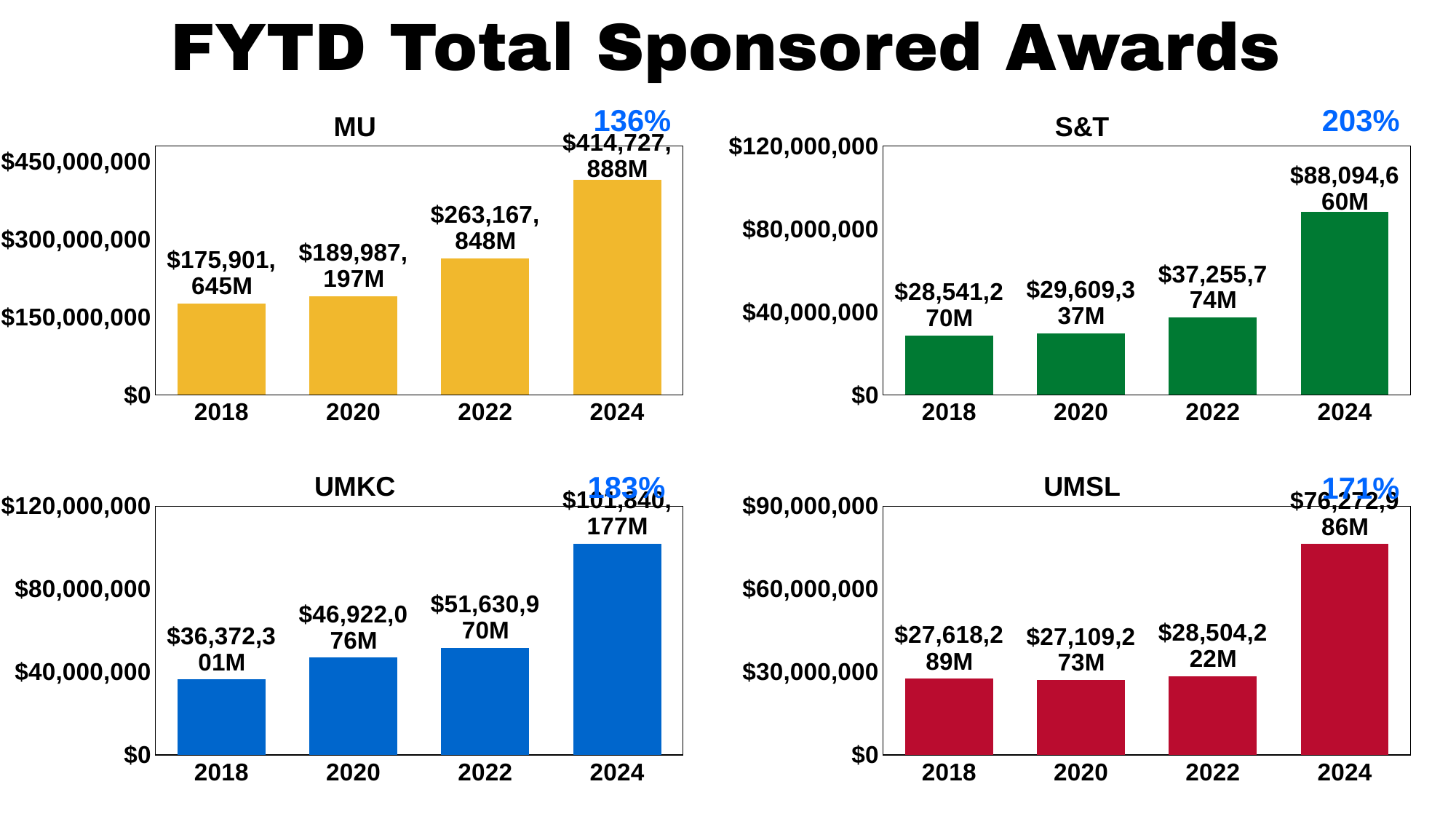

FYTD Total Sponsored Awards

### Chart:

| Category | MU |
|---|---|
| 2018 | 175901644.57500002 |
| 2020 | 189987196.579 |
| 2022 | 263167848.419 |
| 2024 | 414727888.44100004 |

### Chart:

| Category | S&T |
|---|---|
| 2018 | 28541270.0 |
| 2020 | 29609337.0 |
| 2022 | 37255774.0 |
| 2024 | 88094660.0 |
136%
203%

### Chart: UMKC

| Category | UMKC |
|---|---|
| 2018 | 36372301.41 |
| 2020 | 46922075.97 |
| 2022 | 51630970.21000001 |
| 2024 | 101840176.94 |

### Chart: UMSL

| Category | UMSL |
|---|---|
| 2018 | 27618289.0 |
| 2020 | 27109273.0 |
| 2022 | 28504222.0 |
| 2024 | 76272986.0 |
183%
171%